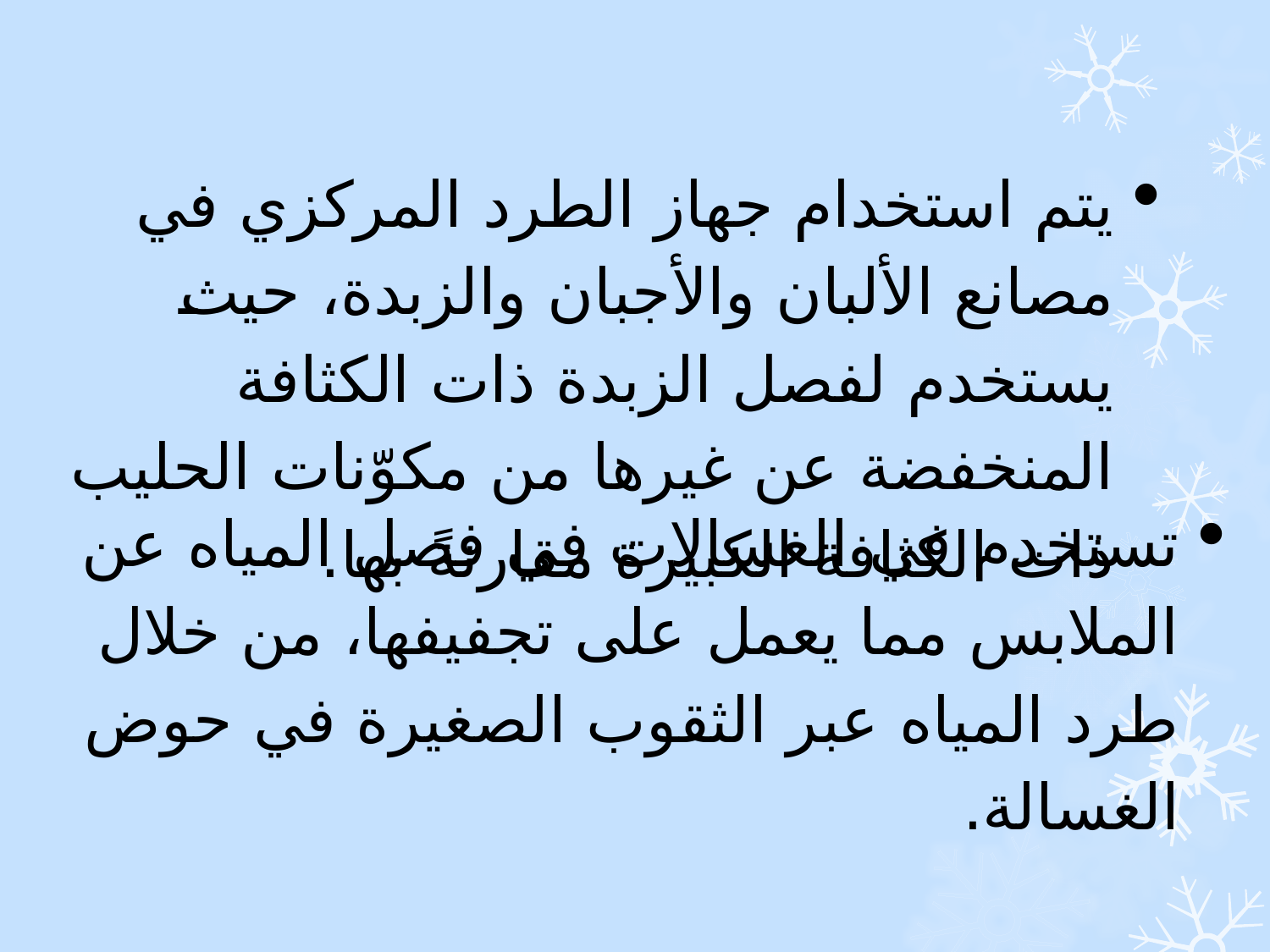

يتم استخدام جهاز الطرد المركزي في مصانع الألبان والأجبان والزبدة، حيث يستخدم لفصل الزبدة ذات الكثافة المنخفضة عن غيرها من مكوّنات الحليب ذات الكثافة الكبيرة مقارنةً بها.
تستخدم في الغسالات في فصل المياه عن الملابس مما يعمل على تجفيفها، من خلال طرد المياه عبر الثقوب الصغيرة في حوض الغسالة.